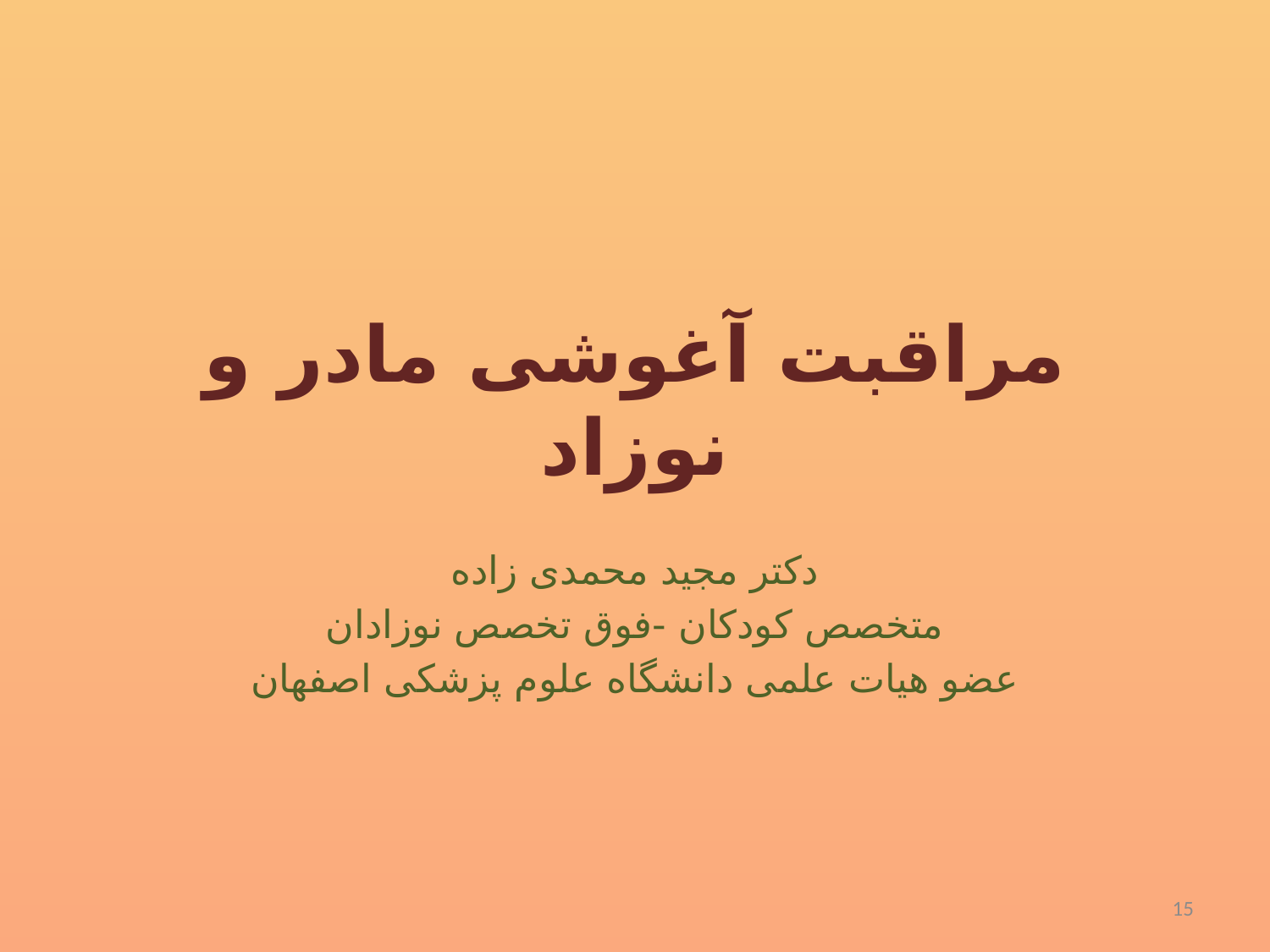

# مراقبت آغوشی مادر و نوزاد
دکتر مجید محمدی زاده
متخصص کودکان -فوق تخصص نوزادان
عضو هیات علمی دانشگاه علوم پزشکی اصفهان
15